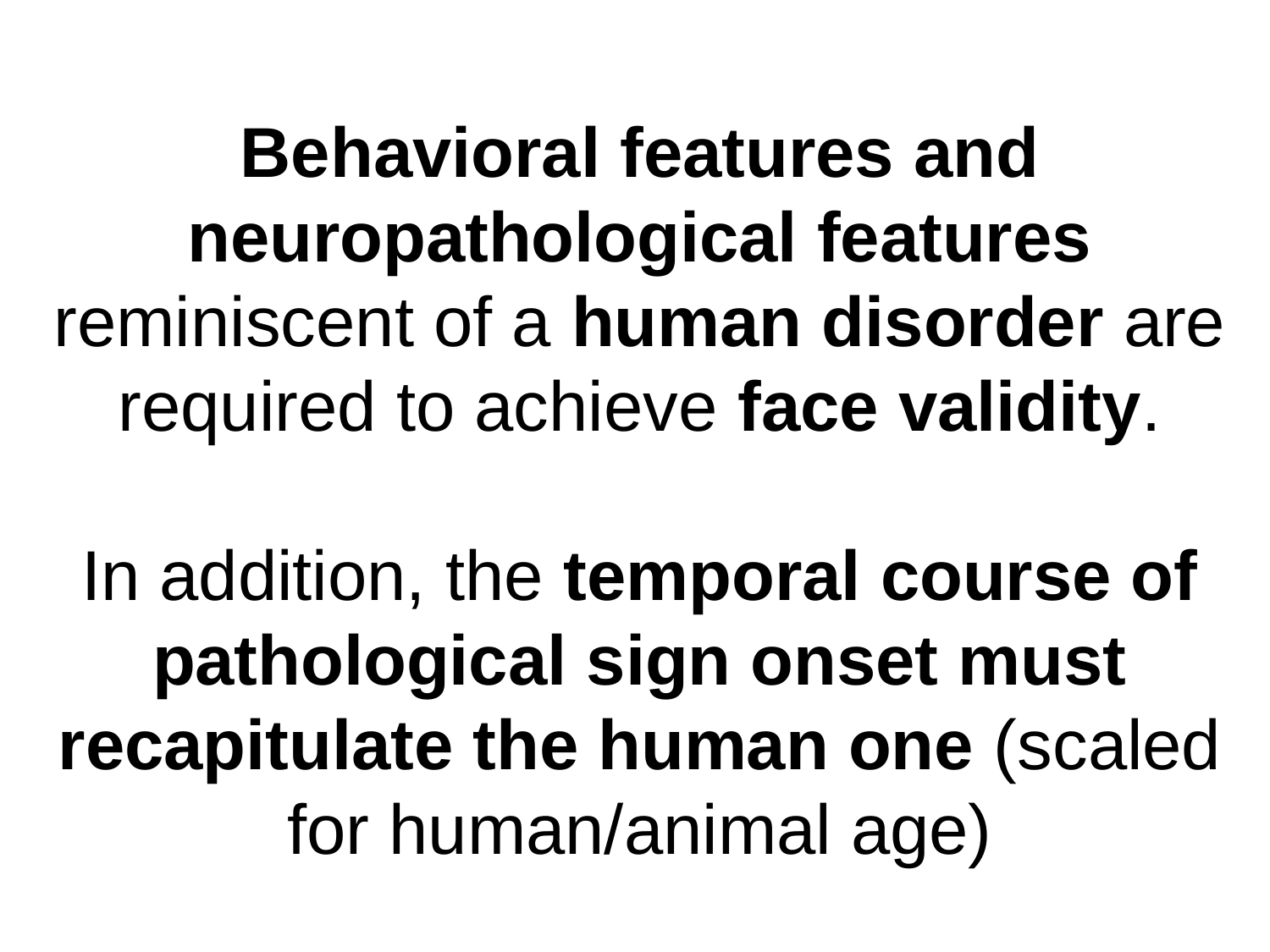

Behavioral features and neuropathological features reminiscent of a human disorder are required to achieve face validity.

In addition, the temporal course of pathological sign onset must recapitulate the human one (scaled for human/animal age)